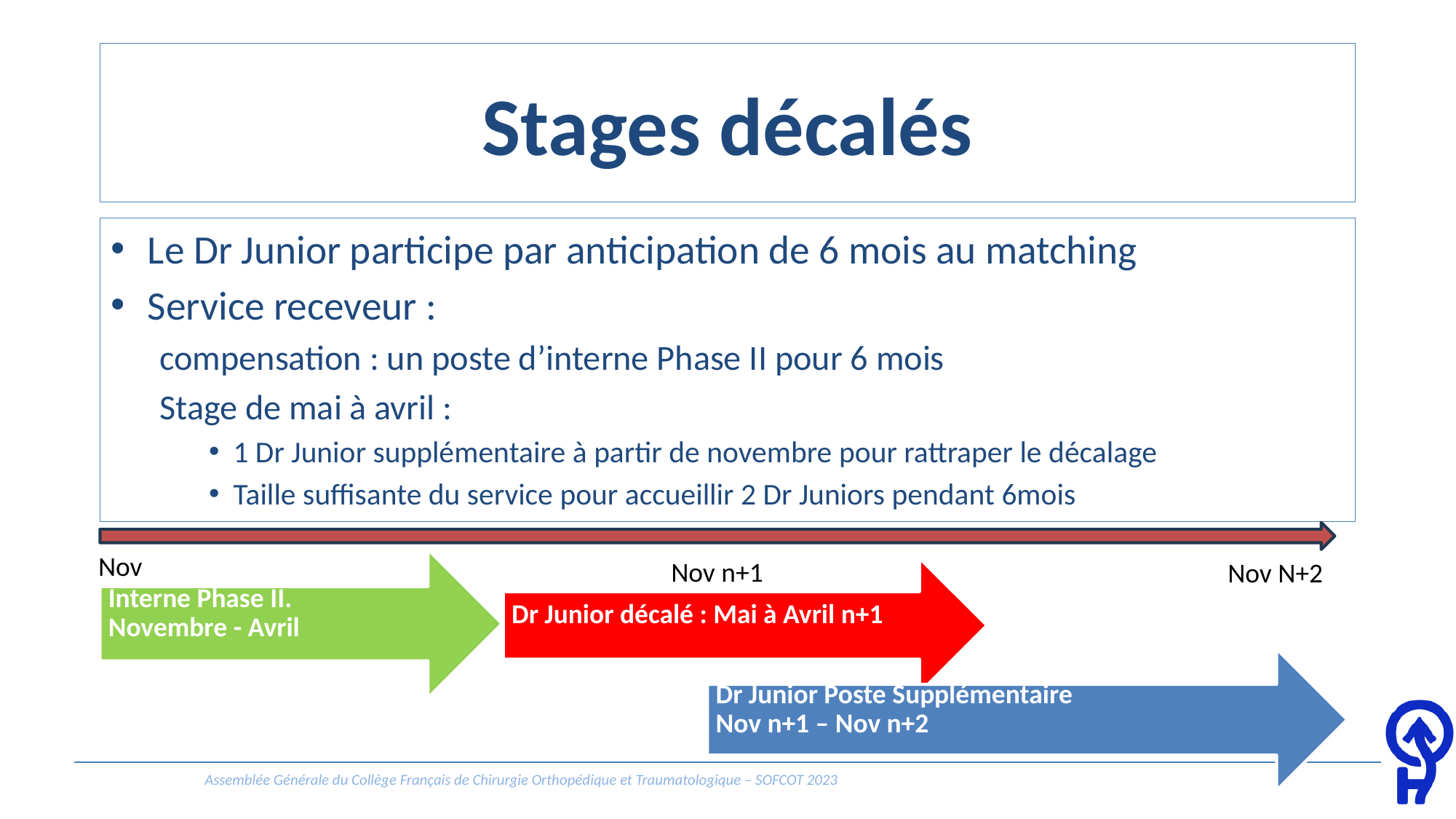

Stages décalés
Le Dr Junior participe par anticipation de 6 mois au matching
Service receveur :
compensation : un poste d’interne Phase II pour 6 mois
Stage de mai à avril :
1 Dr Junior supplémentaire à partir de novembre pour rattraper le décalage
Taille suffisante du service pour accueillir 2 Dr Juniors pendant 6mois
Dr Junior décalé : Mai à Avril n+1
Interne Phase II.    Novembre - Avril
Dr Junior Poste Supplémentaire                           Nov n+1 – Nov n+2

Nov
Nov n+1
Nov N+2